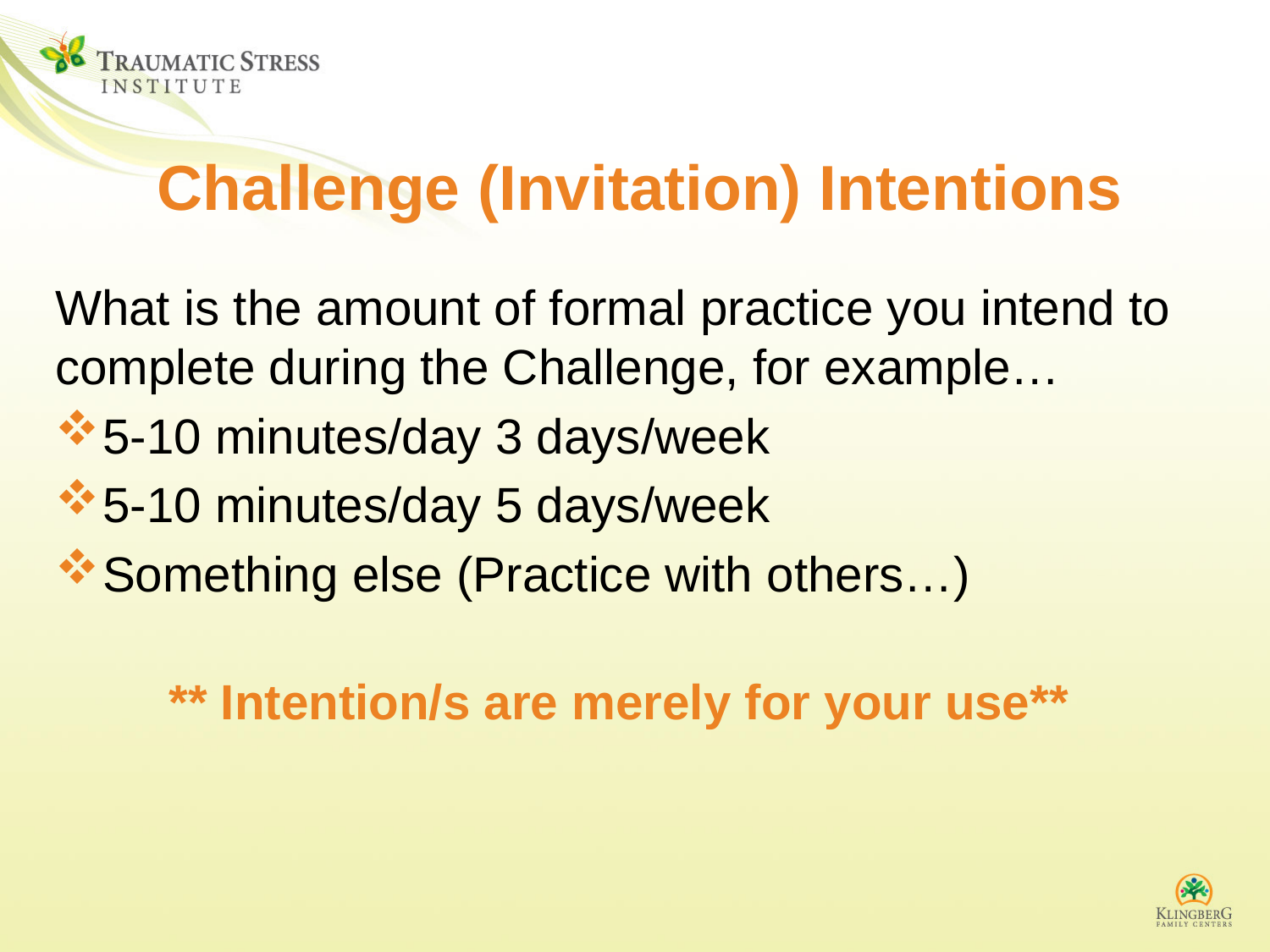

# Challenge (Invitation) Intentions

What is the amount of formal practice you intend to complete during the Challenge, for example…
5-10 minutes/day 3 days/week
5-10 minutes/day 5 days/week
Something else (Practice with others…)

** Intention/s are merely for your use**